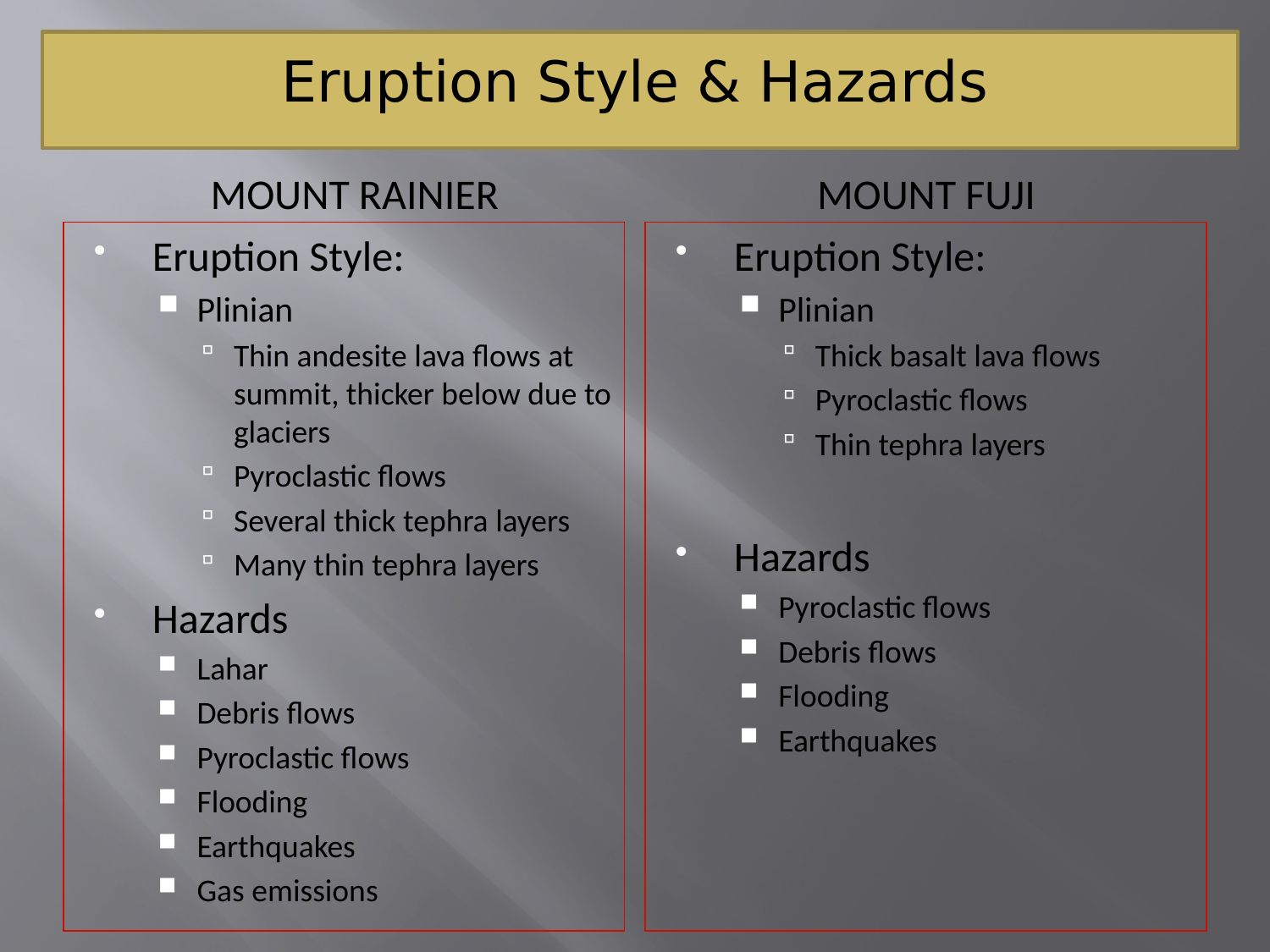

# Eruption Style & Hazards

Mount Rainier
Mount Fuji
Eruption Style:
Plinian
Thin andesite lava flows at summit, thicker below due to glaciers
Pyroclastic flows
Several thick tephra layers
Many thin tephra layers
Hazards
Lahar
Debris flows
Pyroclastic flows
Flooding
Earthquakes
Gas emissions
Eruption Style:
Plinian
Thick basalt lava flows
Pyroclastic flows
Thin tephra layers

Hazards
Pyroclastic flows
Debris flows
Flooding
Earthquakes